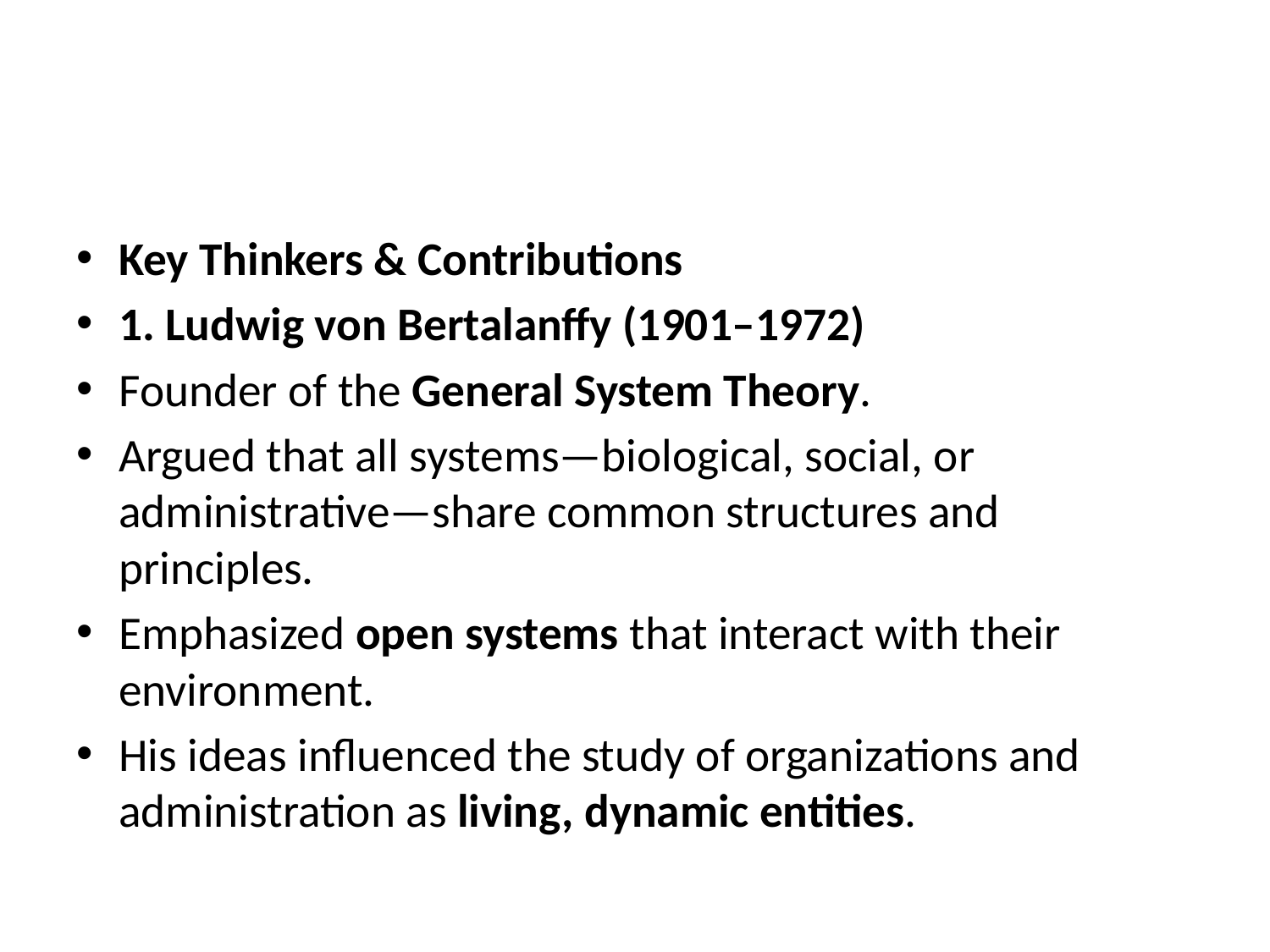

#
Key Thinkers & Contributions
1. Ludwig von Bertalanffy (1901–1972)
Founder of the General System Theory.
Argued that all systems—biological, social, or administrative—share common structures and principles.
Emphasized open systems that interact with their environment.
His ideas influenced the study of organizations and administration as living, dynamic entities.